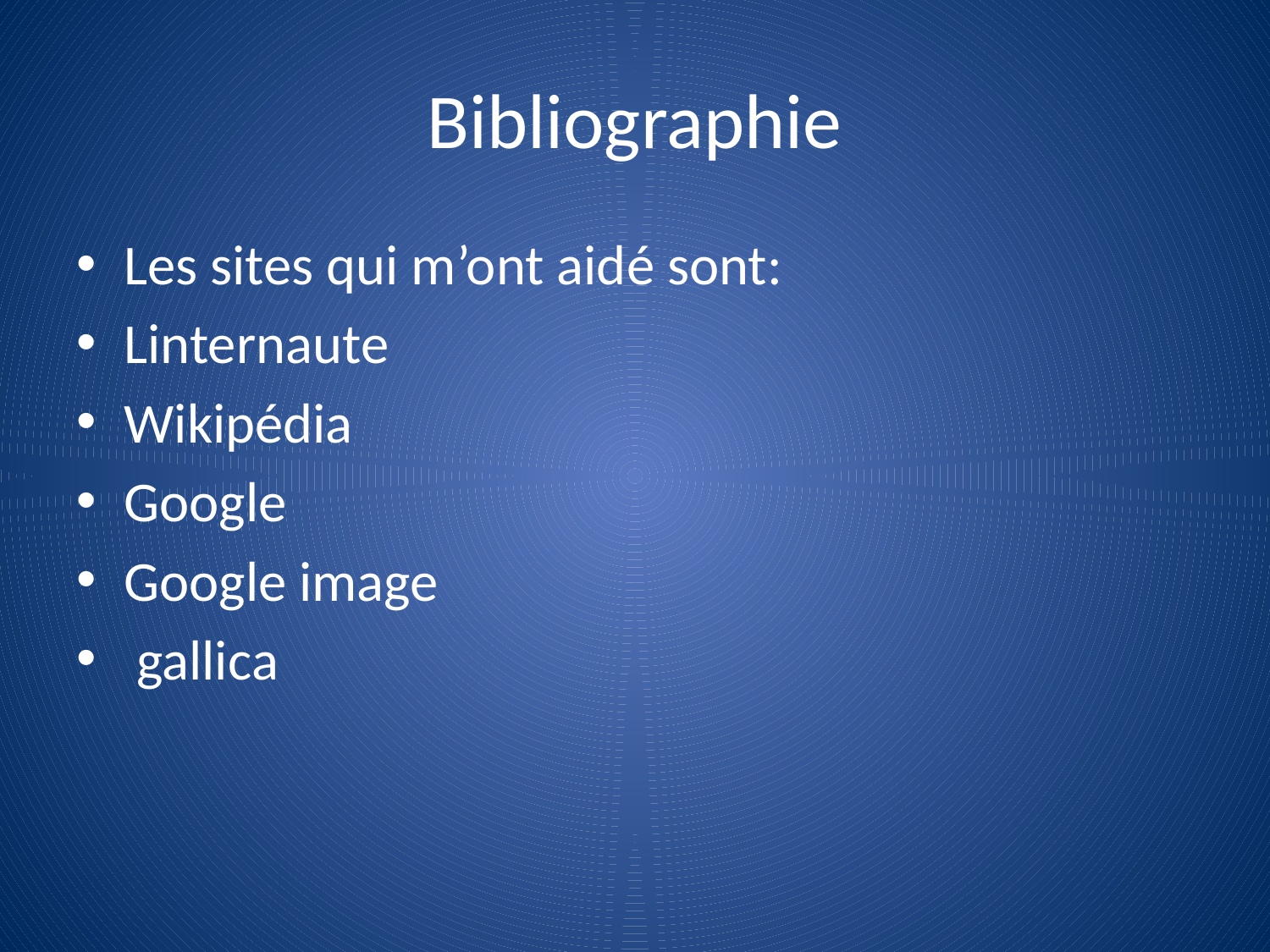

# Bibliographie
Les sites qui m’ont aidé sont:
Linternaute
Wikipédia
Google
Google image
 gallica